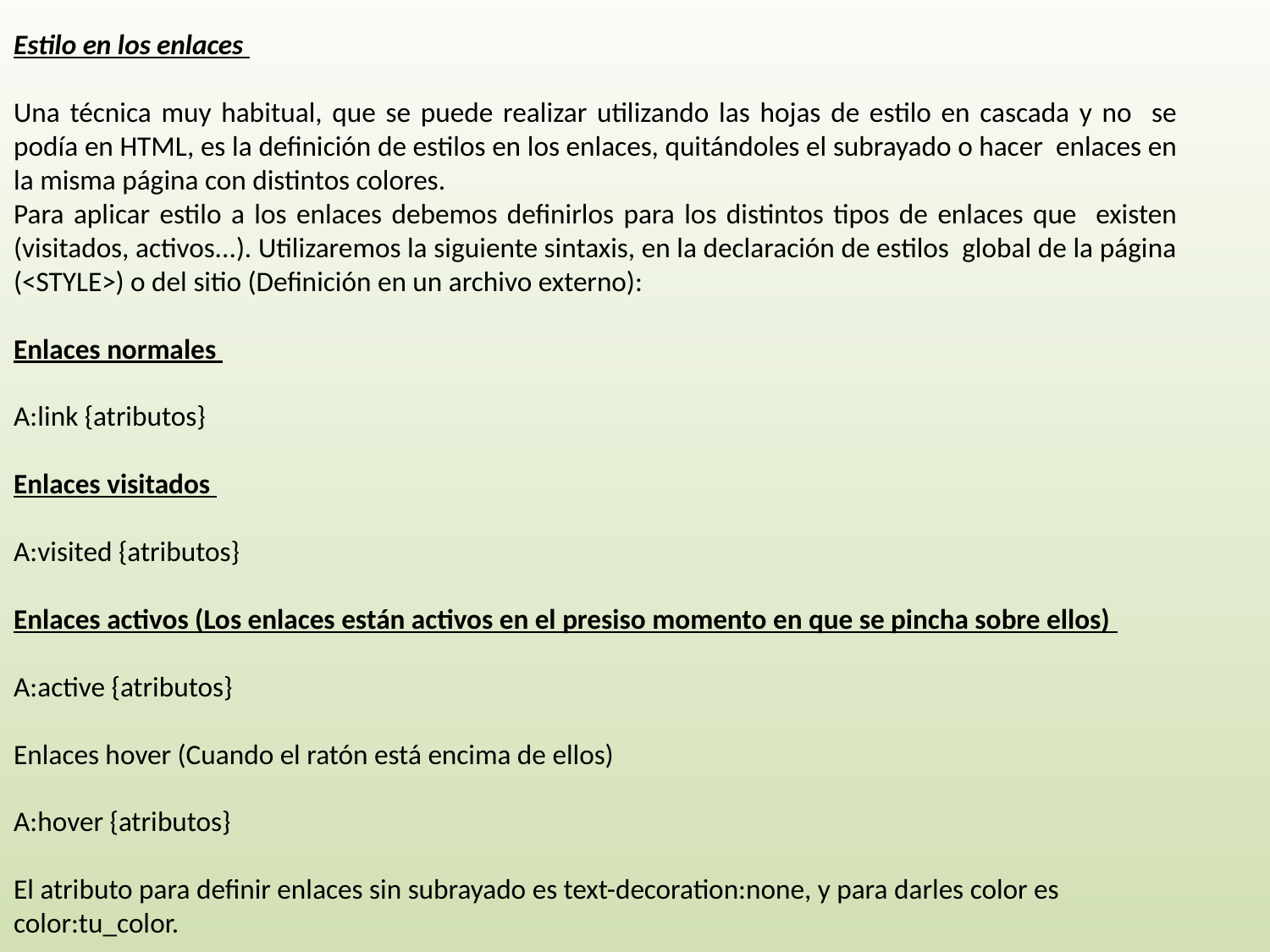

Estilo en los enlaces

Una técnica muy habitual, que se puede realizar utilizando las hojas de estilo en cascada y no  se podía en HTML, es la definición de estilos en los enlaces, quitándoles el subrayado o hacer  enlaces en la misma página con distintos colores.
Para aplicar estilo a los enlaces debemos definirlos para los distintos tipos de enlaces que  existen (visitados, activos...). Utilizaremos la siguiente sintaxis, en la declaración de estilos  global de la página (<STYLE>) o del sitio (Definición en un archivo externo):

Enlaces normales

A:link {atributos}

Enlaces visitados

A:visited {atributos}

Enlaces activos (Los enlaces están activos en el presiso momento en que se pincha sobre ellos)

A:active {atributos}

Enlaces hover (Cuando el ratón está encima de ellos)

A:hover {atributos}

El atributo para definir enlaces sin subrayado es text-decoration:none, y para darles color es
color:tu_color.